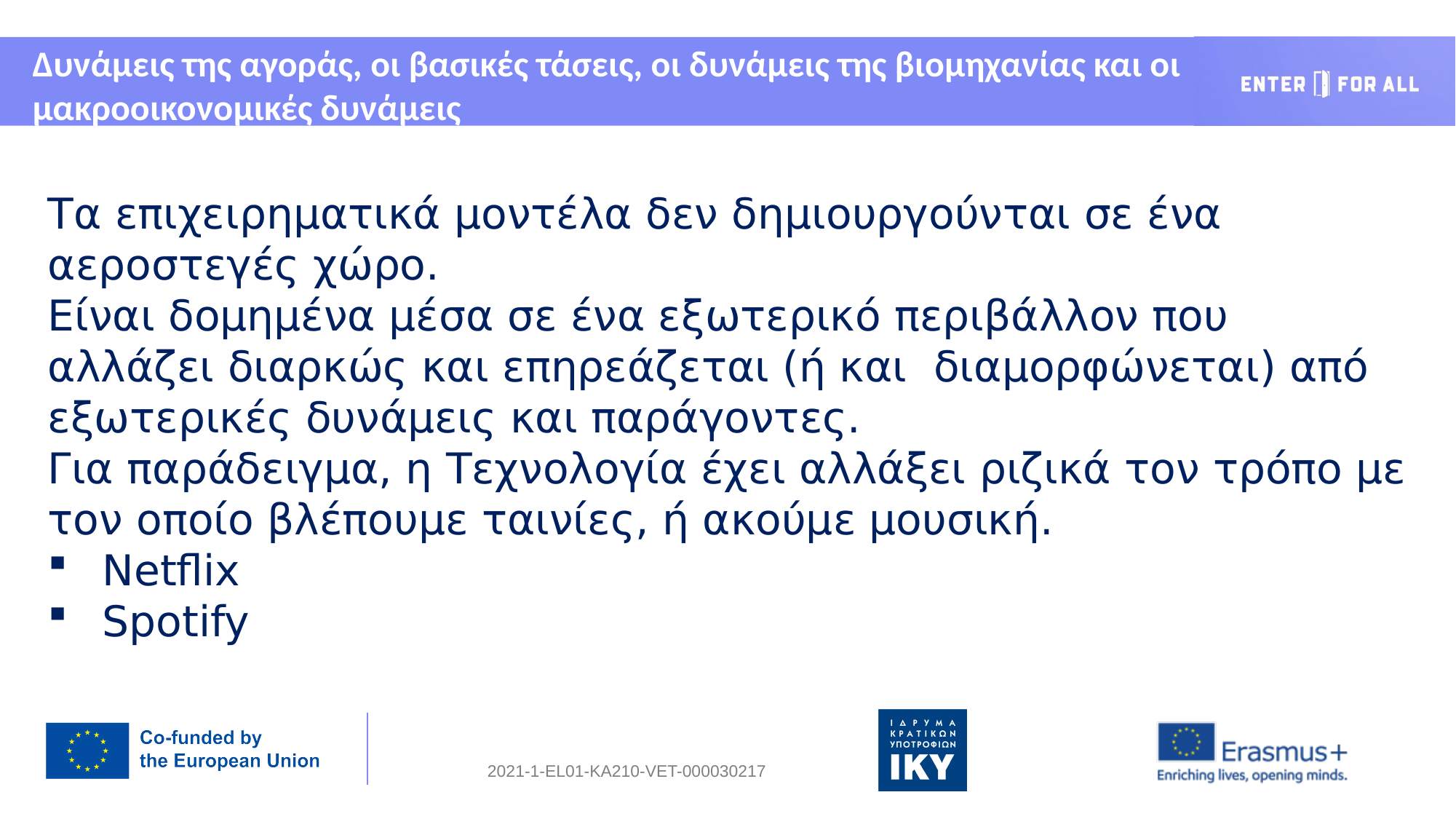

Δυνάμεις της αγοράς, οι βασικές τάσεις, οι δυνάμεις της βιομηχανίας και οι μακροοικονομικές δυνάμεις

Τα επιχειρηματικά μοντέλα δεν δημιουργούνται σε ένα αεροστεγές χώρο.
Είναι δομημένα μέσα σε ένα εξωτερικό περιβάλλον που αλλάζει διαρκώς και επηρεάζεται (ή και  διαμορφώνεται) από εξωτερικές δυνάμεις και παράγοντες.
Για παράδειγμα, η Τεχνολογία έχει αλλάξει ριζικά τον τρόπο με τον οποίο βλέπουμε ταινίες, ή ακούμε μουσική.
Netflix
Spotify